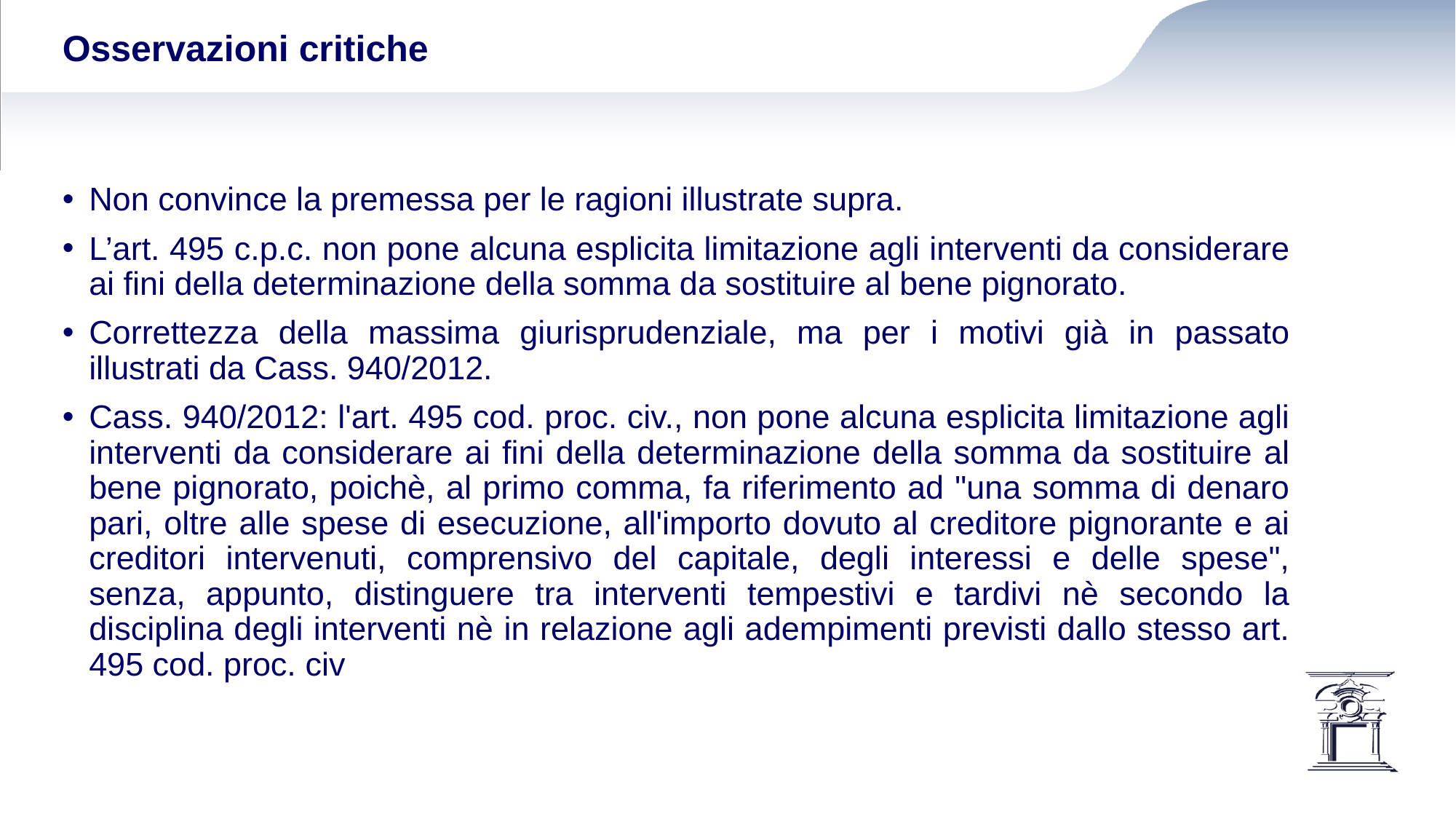

# Osservazioni critiche
Non convince la premessa per le ragioni illustrate supra.
L’art. 495 c.p.c. non pone alcuna esplicita limitazione agli interventi da considerare ai fini della determinazione della somma da sostituire al bene pignorato.
Correttezza della massima giurisprudenziale, ma per i motivi già in passato illustrati da Cass. 940/2012.
Cass. 940/2012: l'art. 495 cod. proc. civ., non pone alcuna esplicita limitazione agli interventi da considerare ai fini della determinazione della somma da sostituire al bene pignorato, poichè, al primo comma, fa riferimento ad "una somma di denaro pari, oltre alle spese di esecuzione, all'importo dovuto al creditore pignorante e ai creditori intervenuti, comprensivo del capitale, degli interessi e delle spese", senza, appunto, distinguere tra interventi tempestivi e tardivi nè secondo la disciplina degli interventi nè in relazione agli adempimenti previsti dallo stesso art. 495 cod. proc. civ